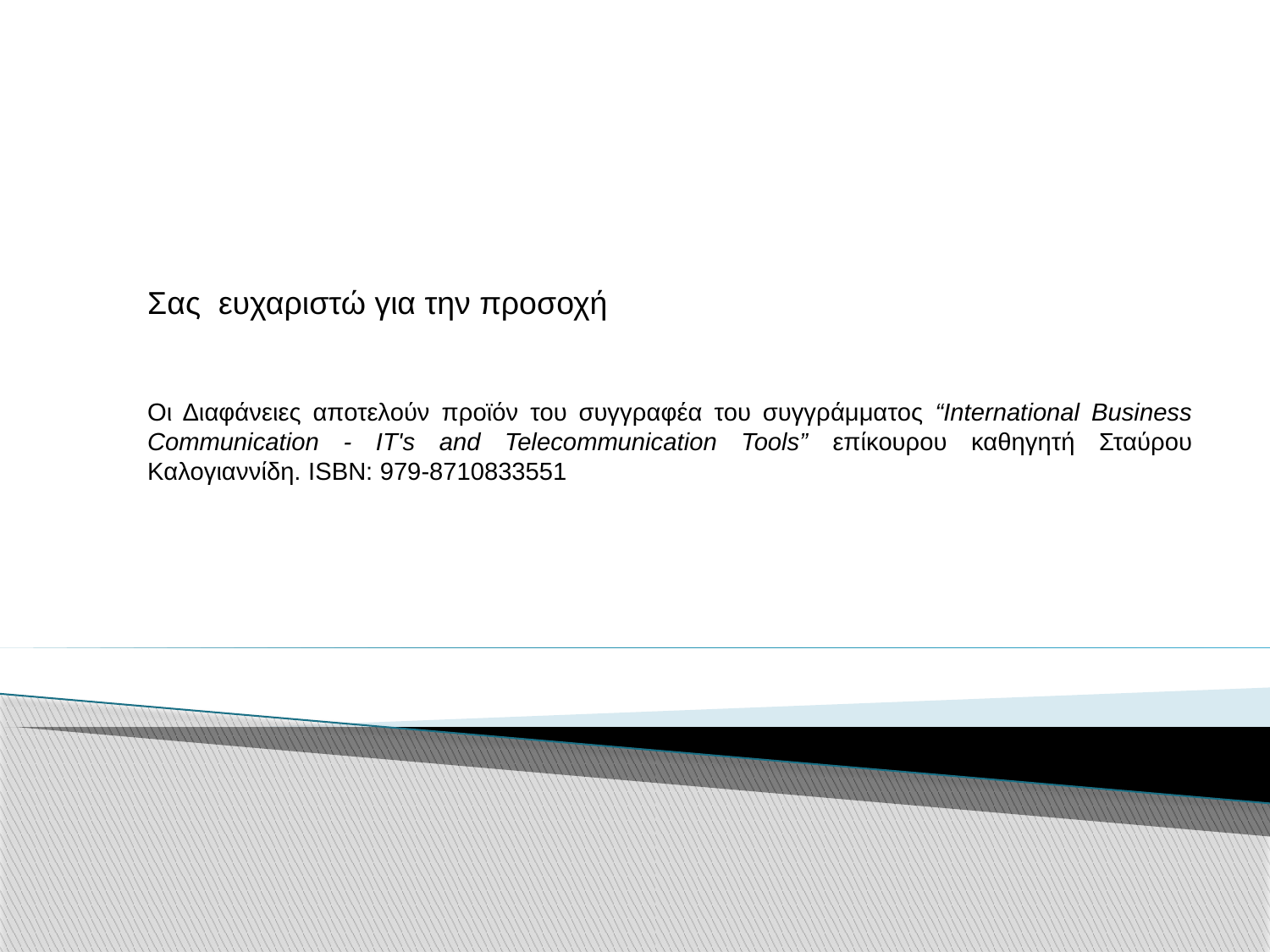

Σας  ευχαριστώ για την προσοχή

Οι Διαφάνειες αποτελούν προϊόν του συγγραφέα του συγγράμματος “International Business Communication - IT's and Telecommunication Tools” επίκουρου καθηγητή Σταύρου Καλογιαννίδη. ISBN: ‎979-8710833551